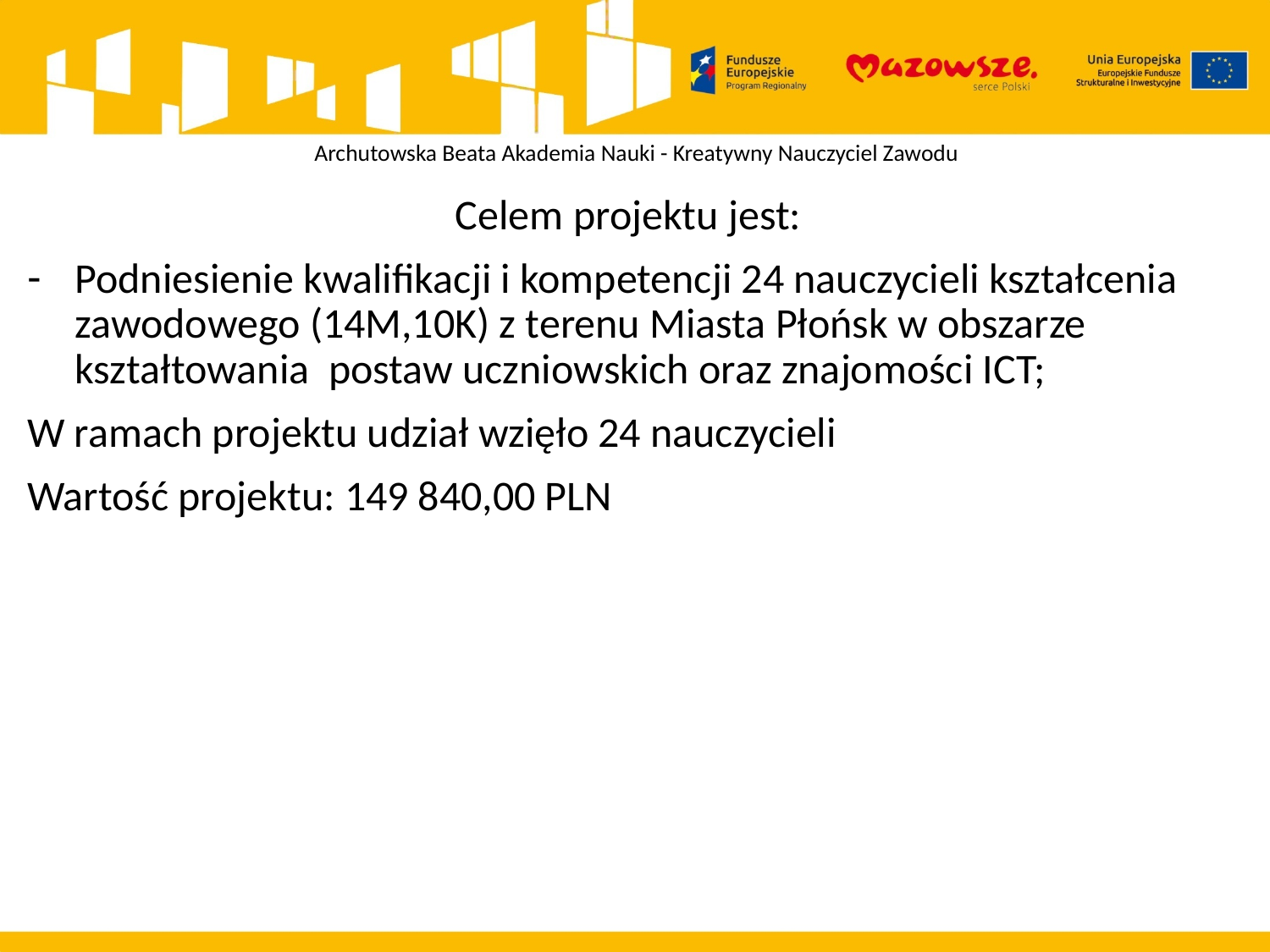

Archutowska Beata Akademia Nauki - Kreatywny Nauczyciel Zawodu
Celem projektu jest:
Podniesienie kwalifikacji i kompetencji 24 nauczycieli kształcenia zawodowego (14M,10K) z terenu Miasta Płońsk w obszarze kształtowania  postaw uczniowskich oraz znajomości ICT;
W ramach projektu udział wzięło 24 nauczycieli
Wartość projektu: 149 840,00 PLN